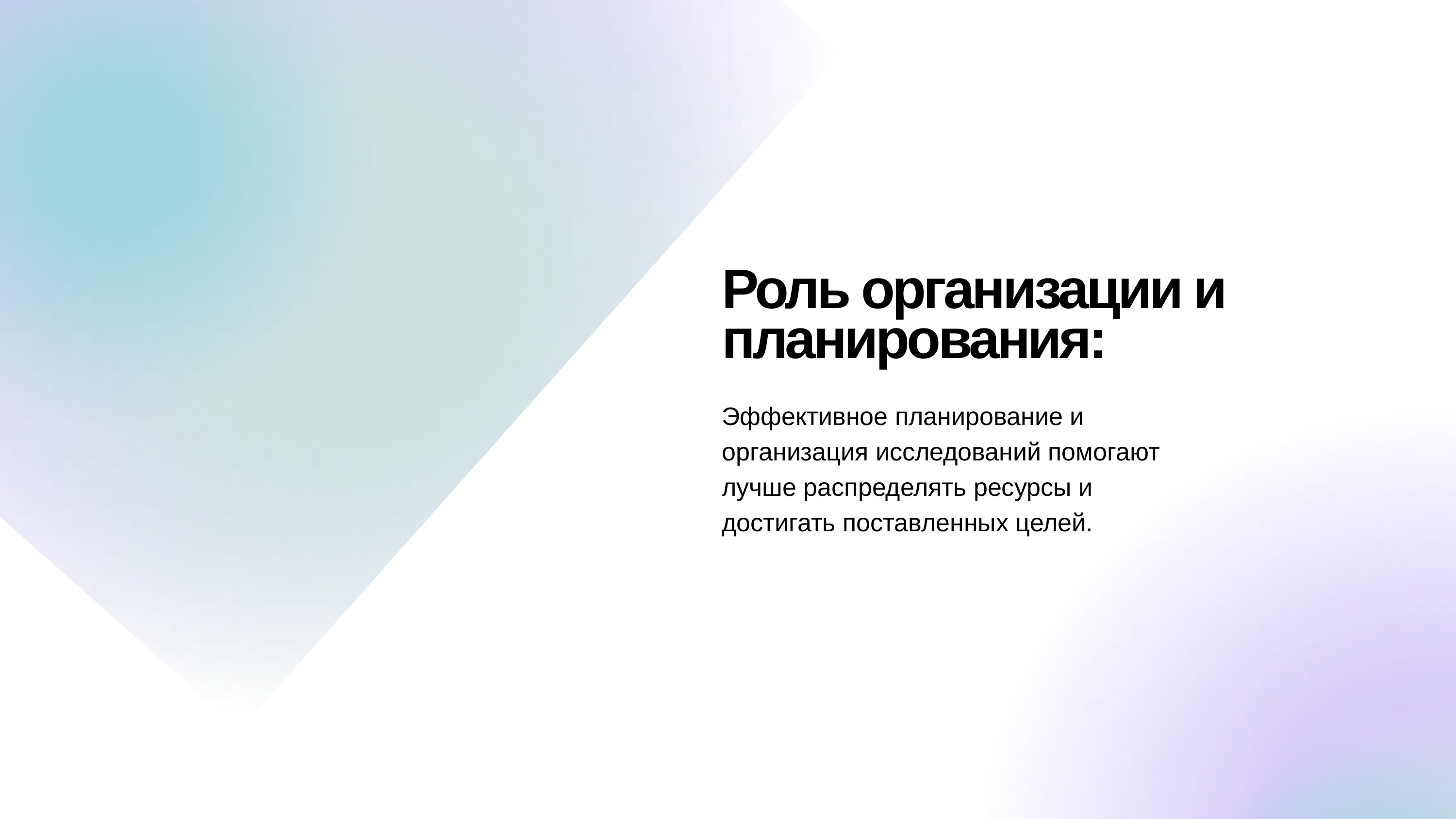

Роль организации и планирования:
Эффективное планирование и организация исследований помогают лучше распределять ресурсы и достигать поставленных целей.